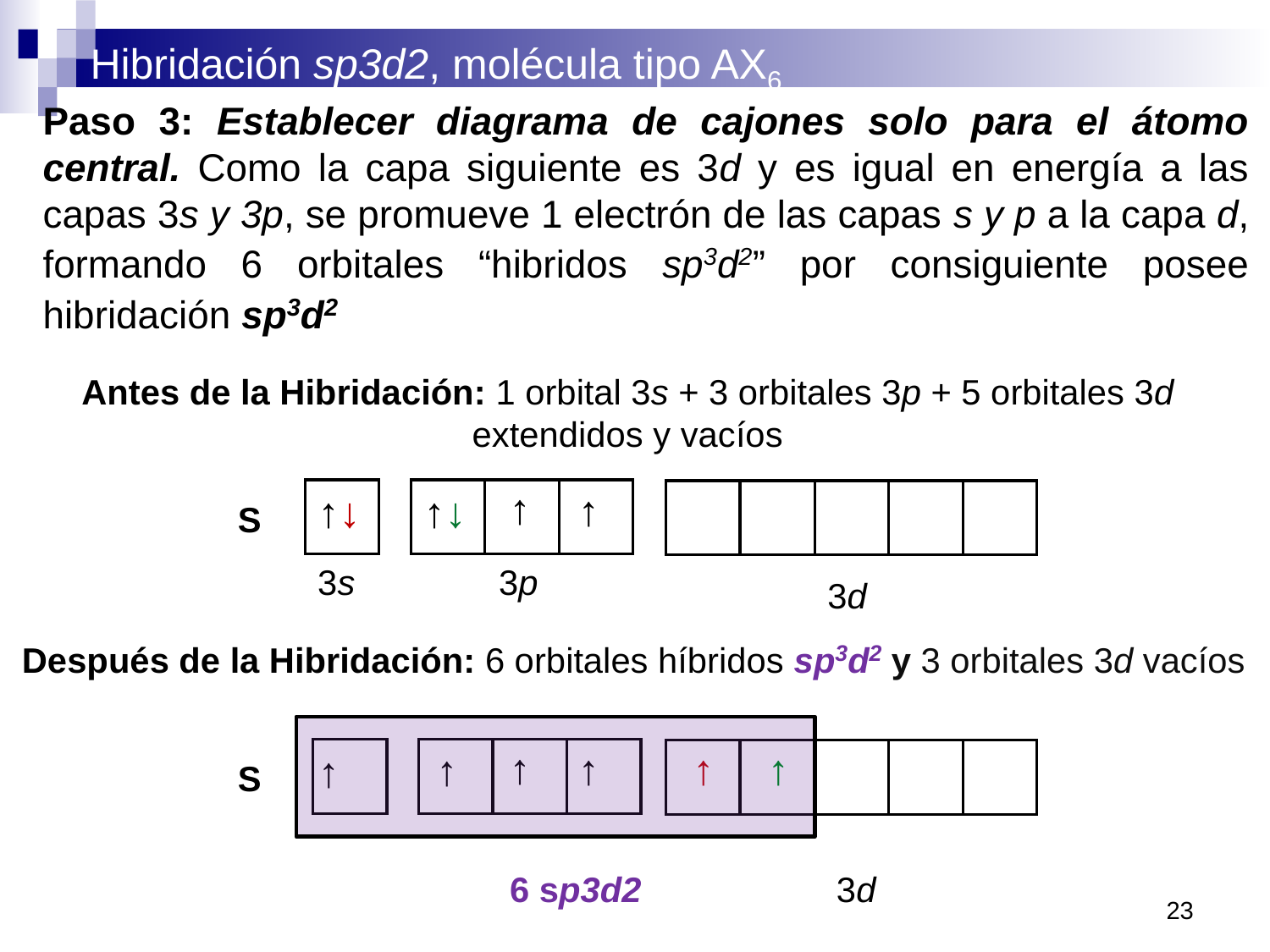

Paso 3: Establecer diagrama de cajones solo para el átomo central. Como la capa siguiente es 3d y es igual en energía a las capas 3s y 3p, se promueve 1 electrón de las capas s y p a la capa d, formando 6 orbitales “hibridos sp3d2” por consiguiente posee hibridación sp3d2
Antes de la Hibridación: 1 orbital 3s + 3 orbitales 3p + 5 orbitales 3d extendidos y vacíos
↑
↑
↑↓
↑↓

3s
3p

S
3d
Después de la Hibridación: 6 orbitales híbridos sp3d2 y 3 orbitales 3d vacíos

↑
↑
↑
↑
↑
↑

6 sp3d2

S
3d
23